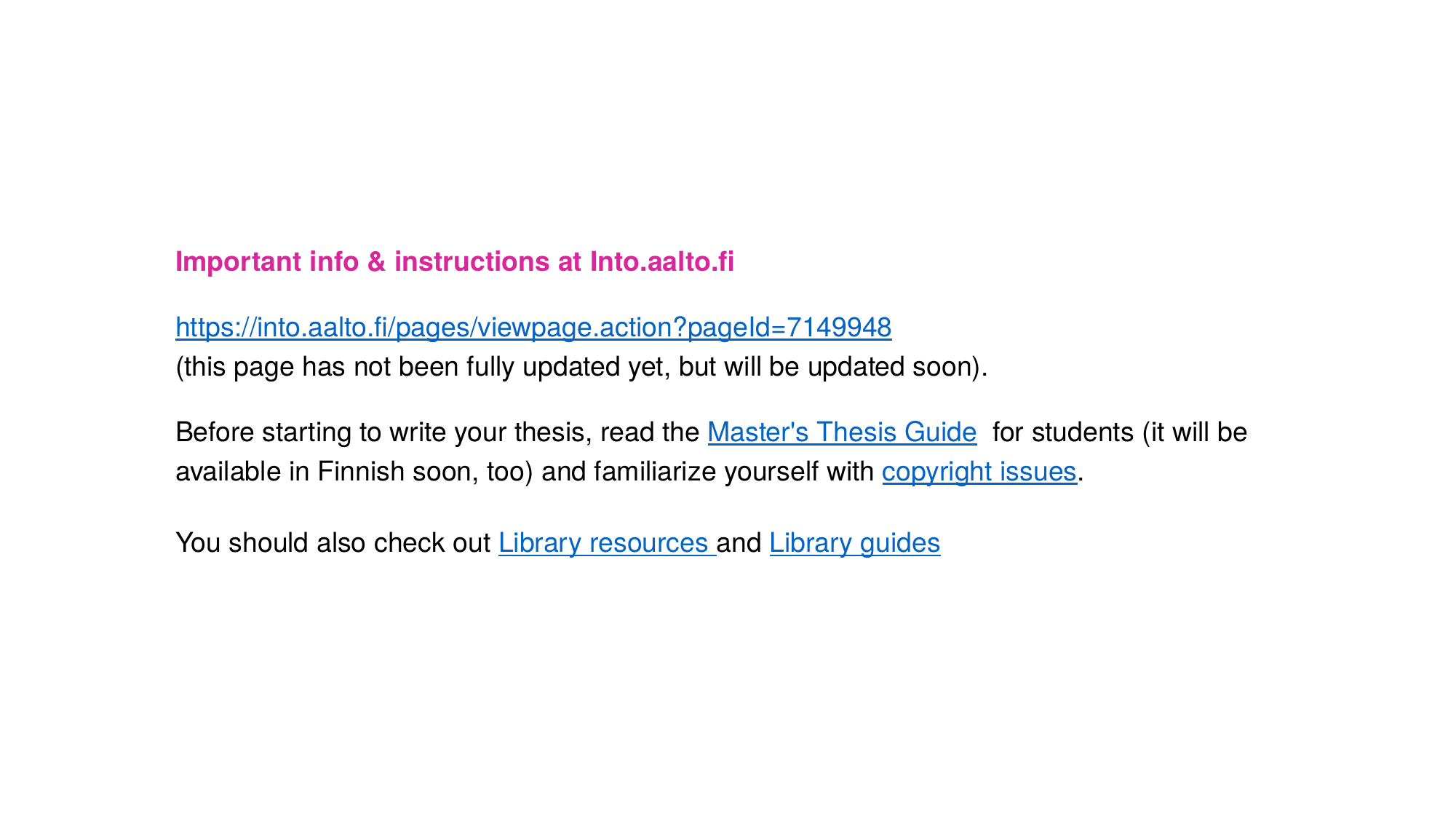

Important info & instructions at Into.aalto.fi

https://into.aalto.fi/pages/viewpage.action?pageId=7149948
(this page has not been fully updated yet, but will be updated soon).

Before starting to write your thesis, read the Master's Thesis Guide  for students (it will be available in Finnish soon, too) and familiarize yourself with copyright issues.

You should also check out Library resources and Library guides